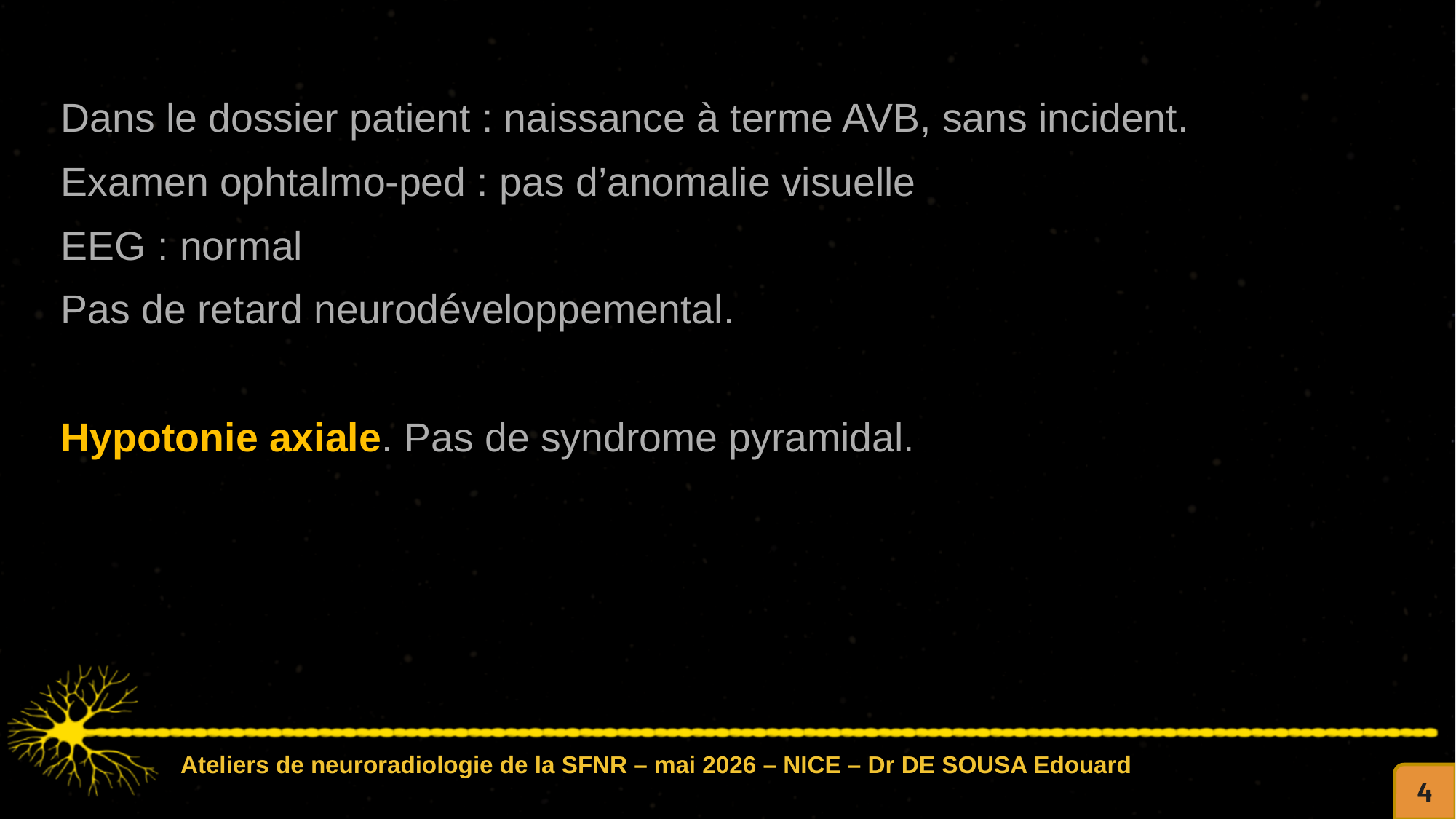

Dans le dossier patient : naissance à terme AVB, sans incident.
Examen ophtalmo-ped : pas d’anomalie visuelle
EEG : normal
Pas de retard neurodéveloppemental.

Hypotonie axiale. Pas de syndrome pyramidal.

4